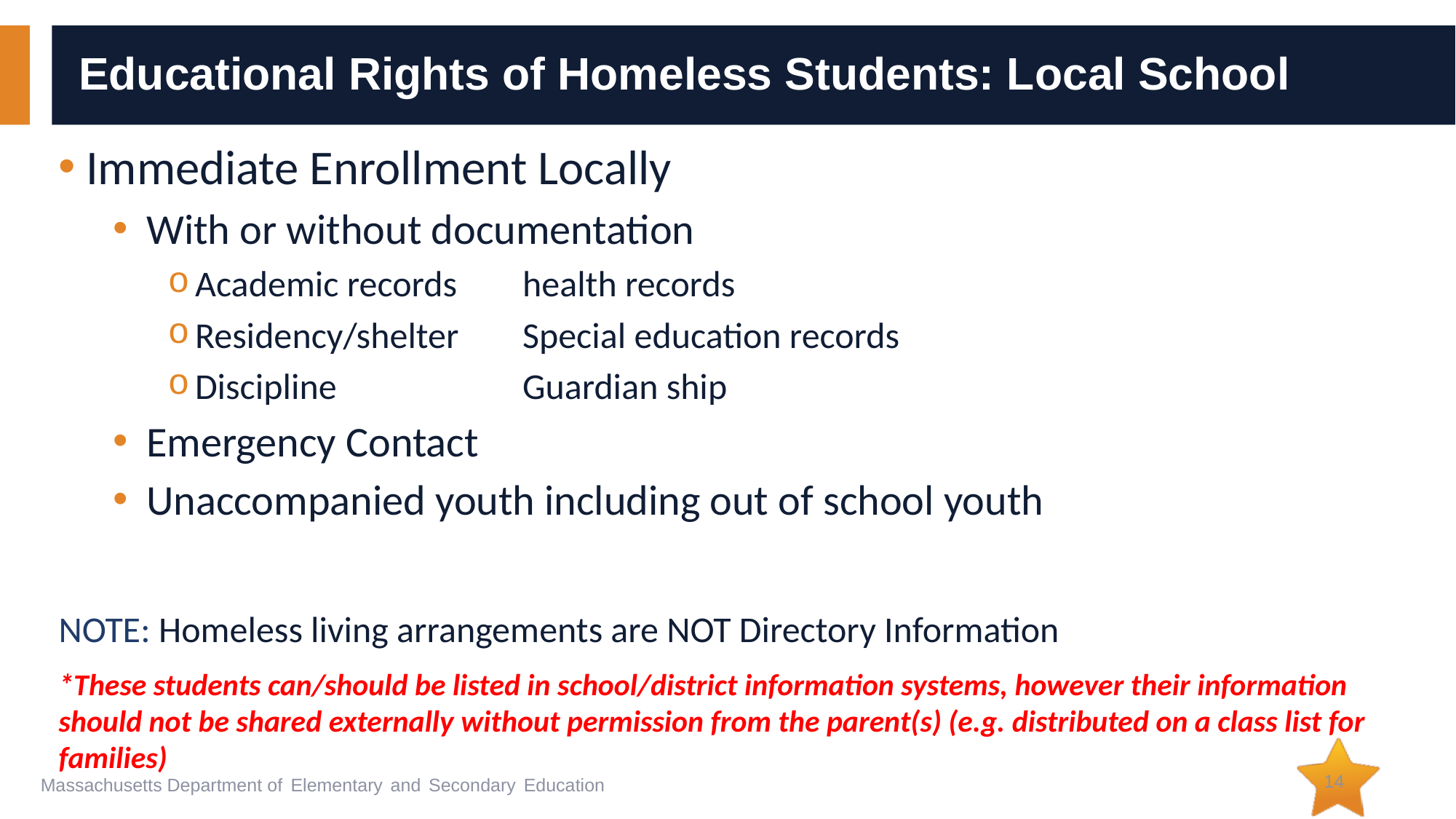

# Educational Rights of Homeless Students: Local School
Immediate Enrollment Locally
With or without documentation
Academic records	health records
Residency/shelter	Special education records
Discipline 		Guardian ship
Emergency Contact
Unaccompanied youth including out of school youth

NOTE: Homeless living arrangements are NOT Directory Information
*These students can/should be listed in school/district information systems, however their information should not be shared externally without permission from the parent(s) (e.g. distributed on a class list for families)

14